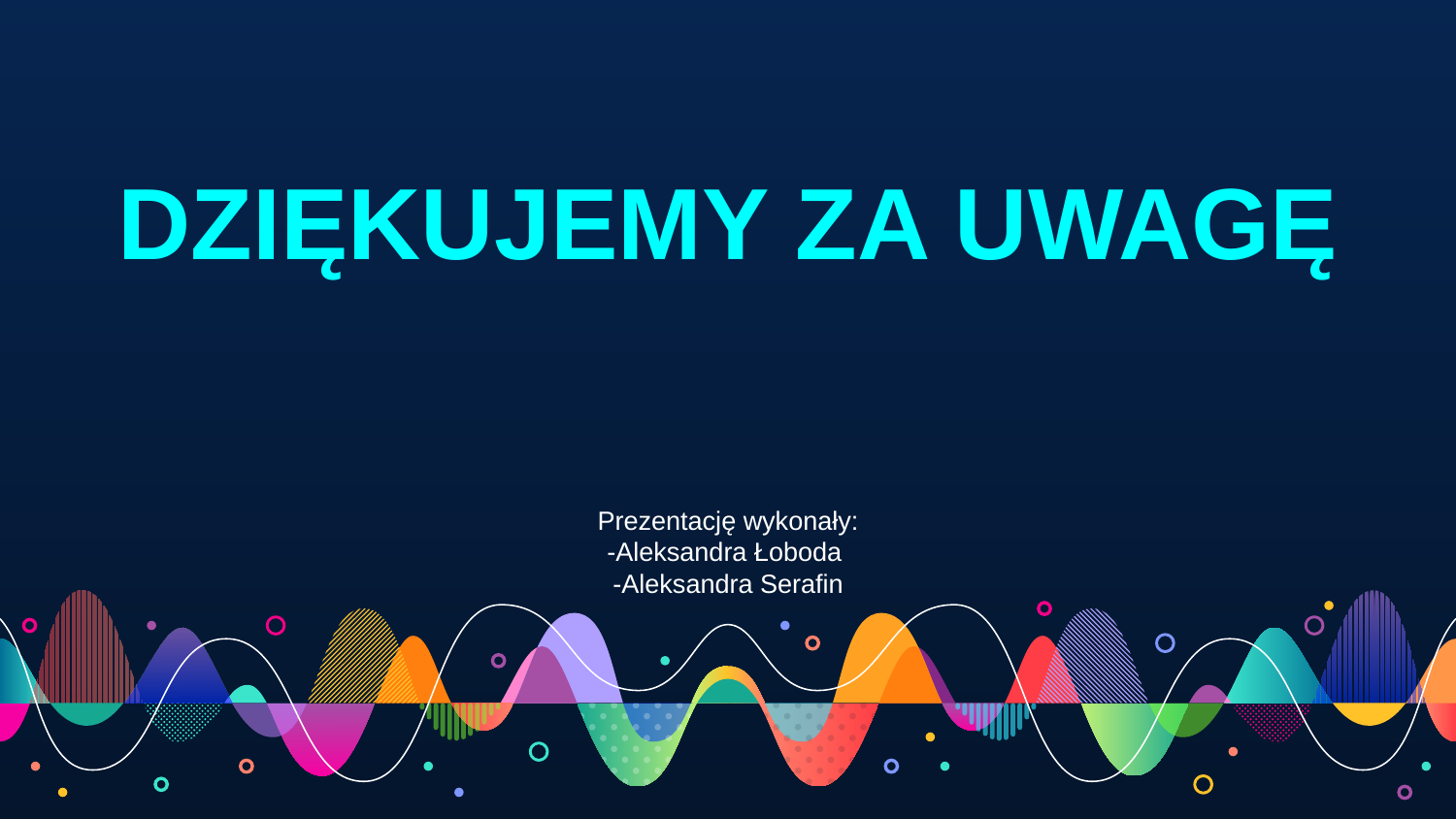

DZIĘKUJEMY ZA UWAGĘ
Prezentację wykonały:
-Aleksandra Łoboda
-Aleksandra Serafin